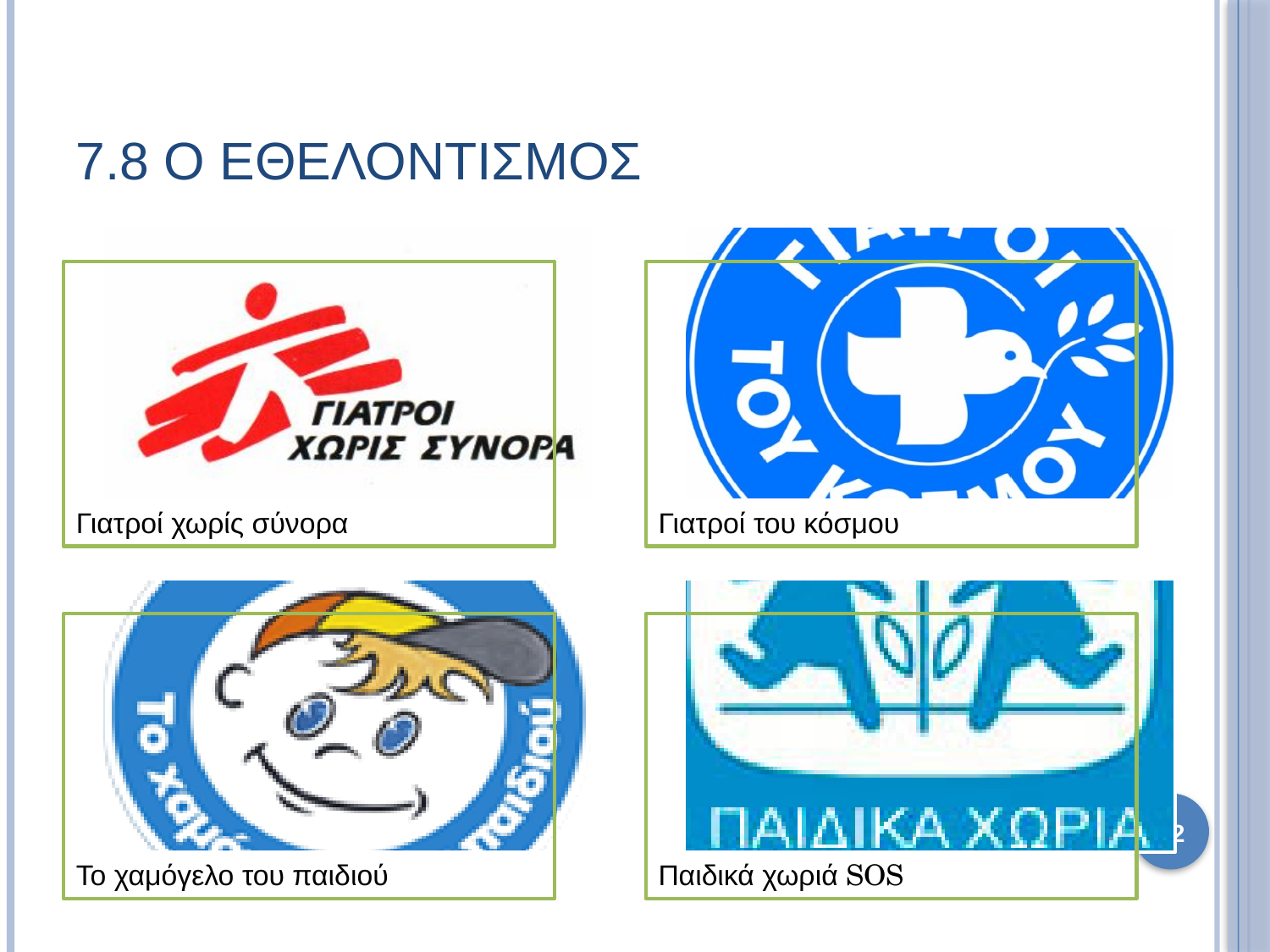

# 7.8 Ο Εθελοντισμοσ
Γιατροί χωρίς σύνορα
Γιατροί του κόσμου
Το χαμόγελο του παιδιού
Παιδικά χωριά SOS
22